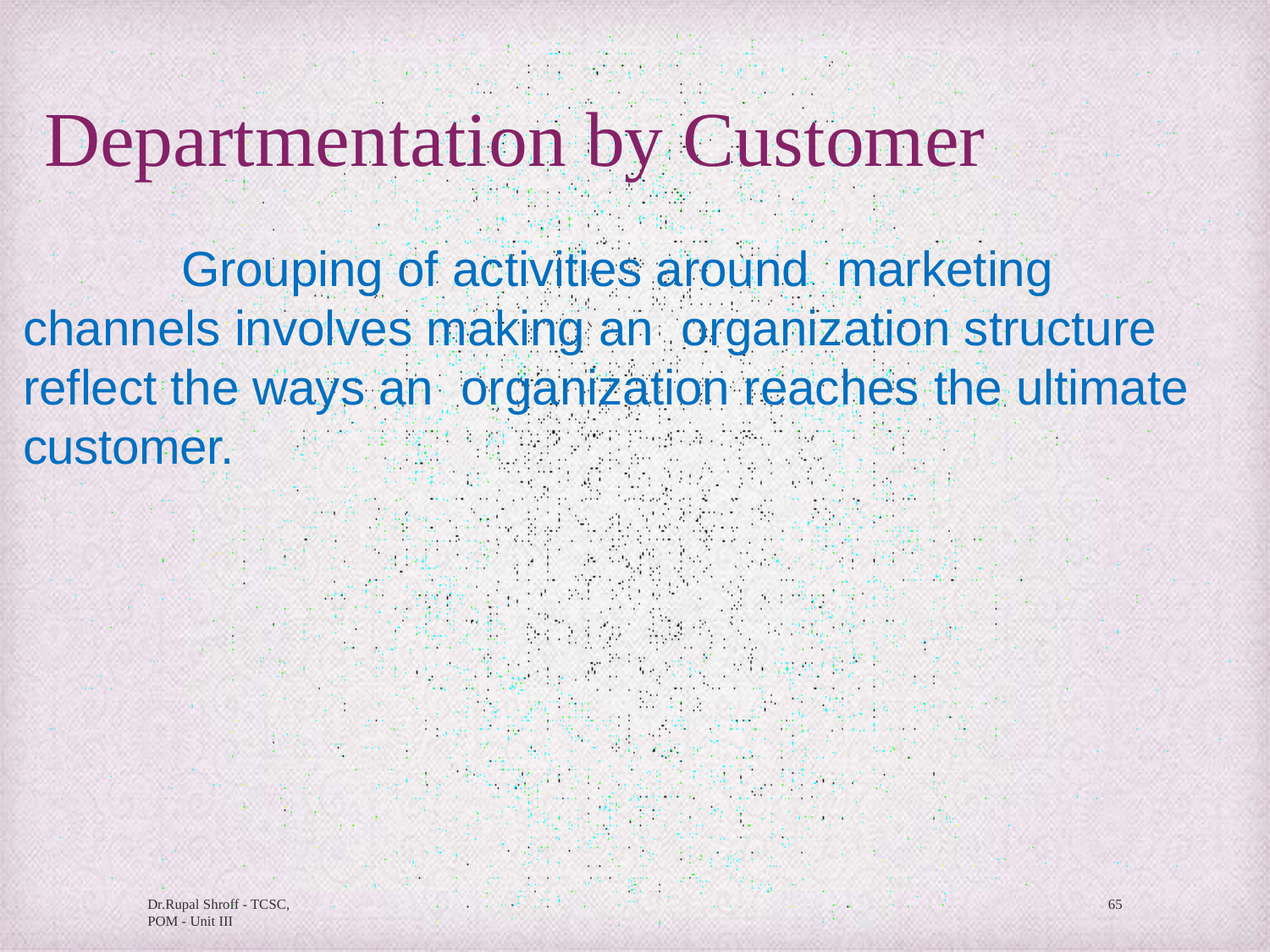

# Departmentation by Customer
Grouping of activities around  marketing channels involves making an  organization structure reflect the ways an  organization reaches the ultimate  customer.
Dr.Rupal Shroff - TCSC, POM - Unit III
65